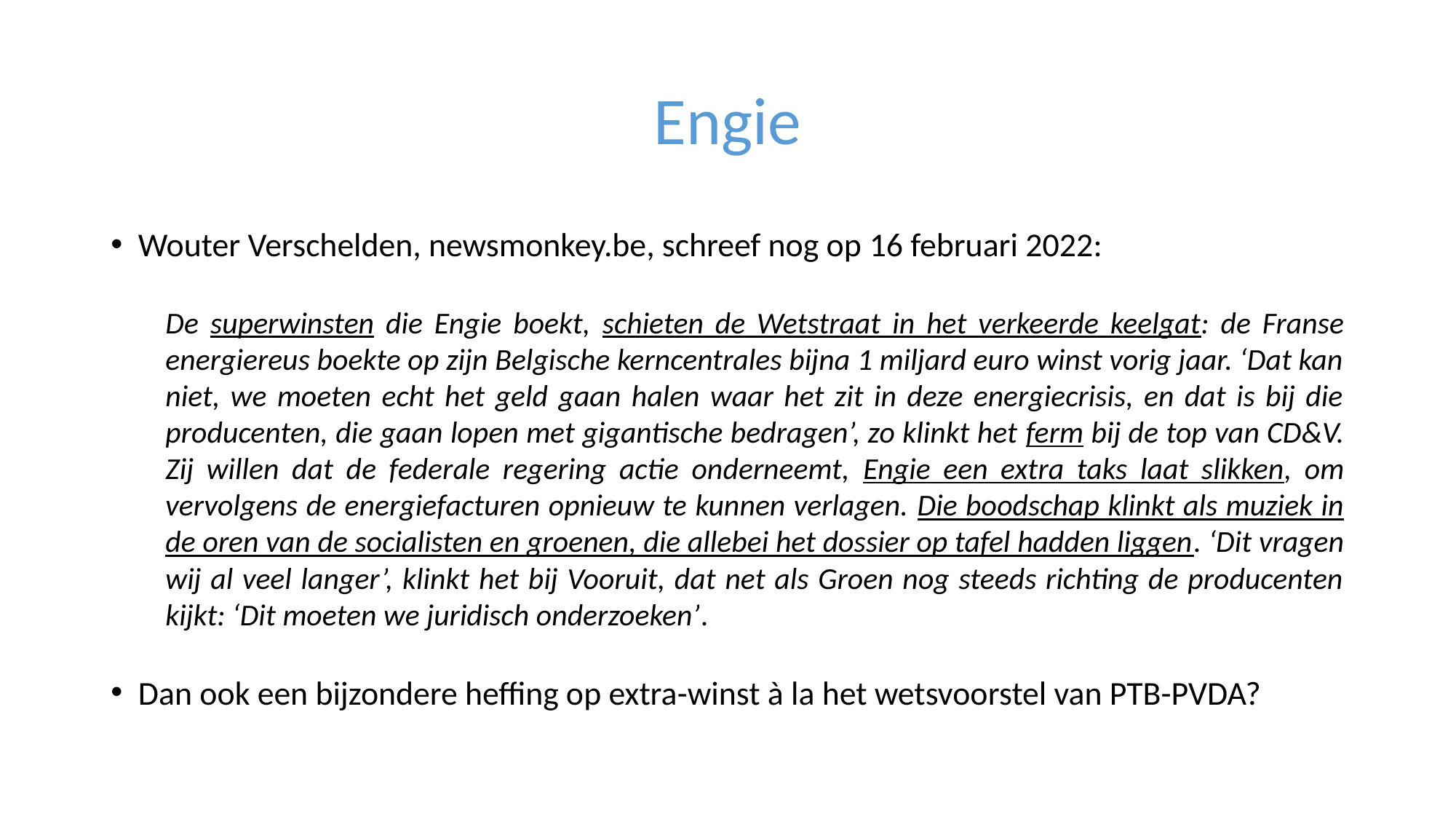

# Engie
Wouter Verschelden, newsmonkey.be, schreef nog op 16 februari 2022:

De superwinsten die Engie boekt, schieten de Wetstraat in het verkeerde keelgat: de Franse energiereus boekte op zijn Belgische kerncentrales bijna 1 miljard euro winst vorig jaar. ‘Dat kan niet, we moeten echt het geld gaan halen waar het zit in deze energiecrisis, en dat is bij die producenten, die gaan lopen met gigantische bedragen’, zo klinkt het ferm bij de top van CD&V. Zij willen dat de federale regering actie onderneemt, Engie een extra taks laat slikken, om vervolgens de energiefacturen opnieuw te kunnen verlagen. Die boodschap klinkt als muziek in de oren van de socialisten en groenen, die allebei het dossier op tafel hadden liggen. ‘Dit vragen wij al veel langer’, klinkt het bij Vooruit, dat net als Groen nog steeds richting de producenten kijkt: ‘Dit moeten we juridisch onderzoeken’.

Dan ook een bijzondere heffing op extra-winst à la het wetsvoorstel van PTB-PVDA?